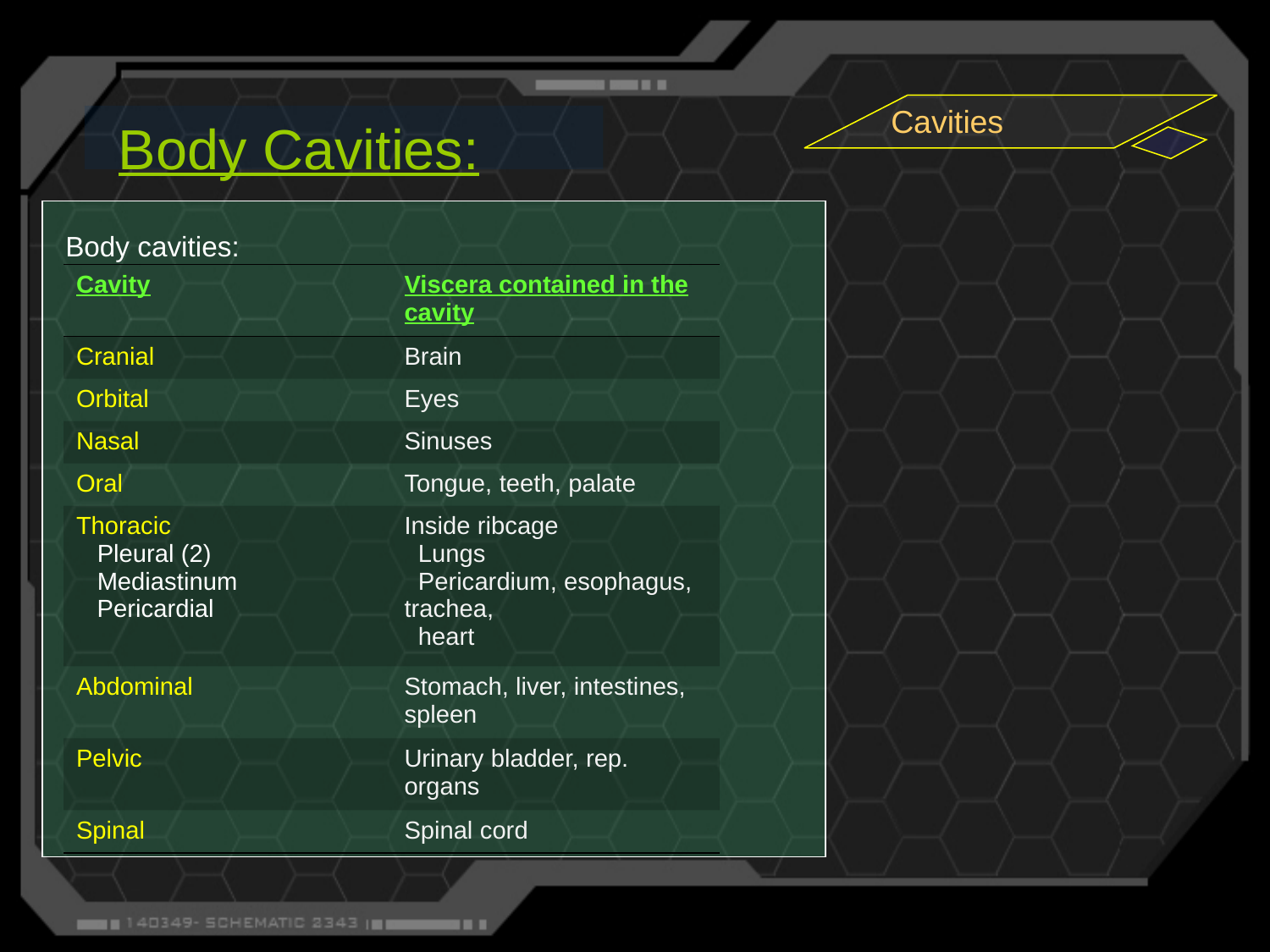

Cavities

Body Cavities:

Body cavities:
| Cavity | Viscera contained in the cavity |
| --- | --- |
| Cranial | Brain |
| Orbital | Eyes |
| Nasal | Sinuses |
| Oral | Tongue, teeth, palate |
| Thoracic Pleural (2) Mediastinum Pericardial | Inside ribcage Lungs Pericardium, esophagus, trachea, heart |
| Abdominal | Stomach, liver, intestines, spleen |
| Pelvic | Urinary bladder, rep. organs |
| Spinal | Spinal cord |